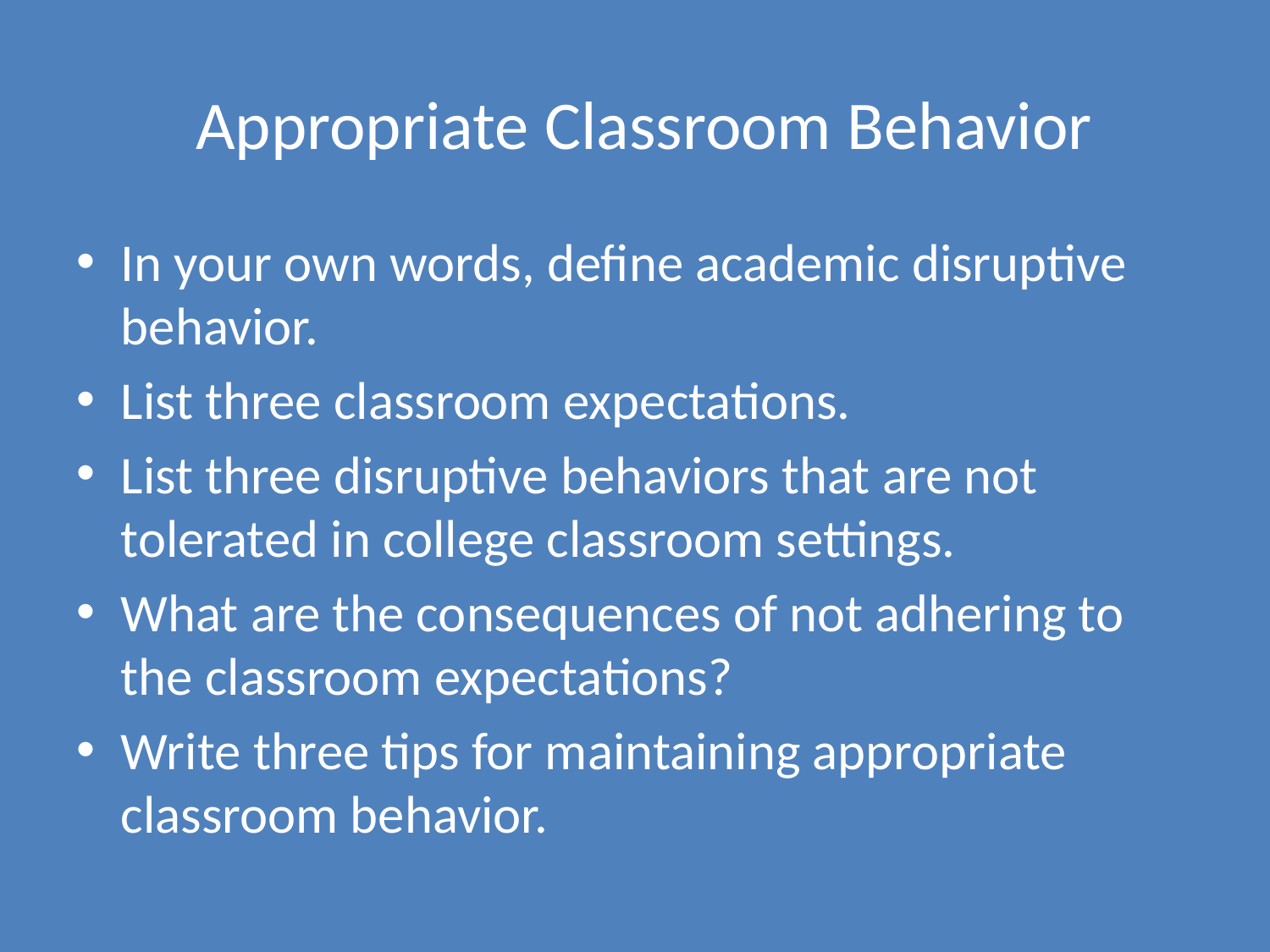

# Appropriate Classroom Behavior
In your own words, define academic disruptive behavior.
List three classroom expectations.
List three disruptive behaviors that are not tolerated in college classroom settings.
What are the consequences of not adhering to the classroom expectations?
Write three tips for maintaining appropriate classroom behavior.